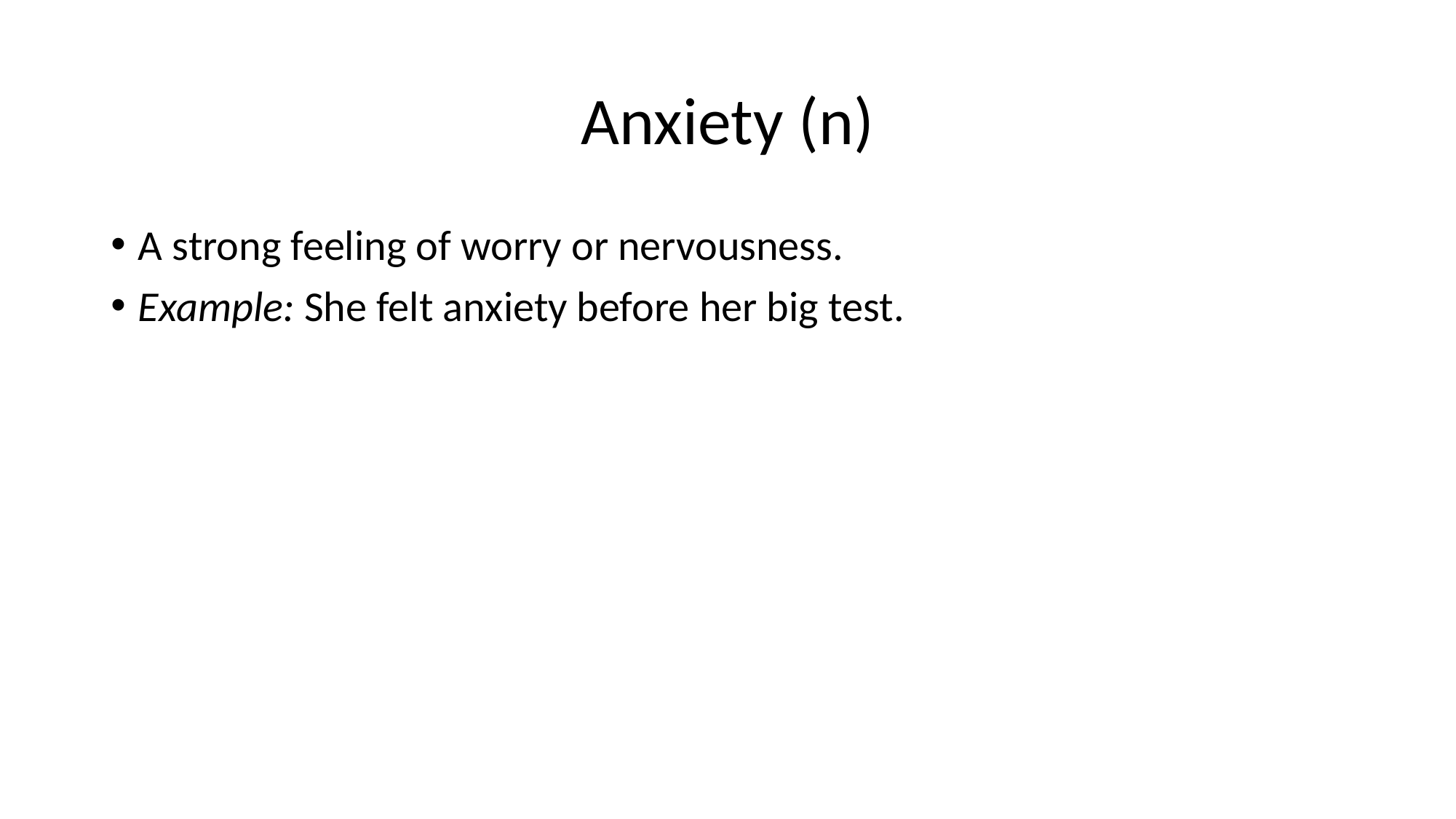

# Anxiety (n)
A strong feeling of worry or nervousness.
Example: She felt anxiety before her big test.